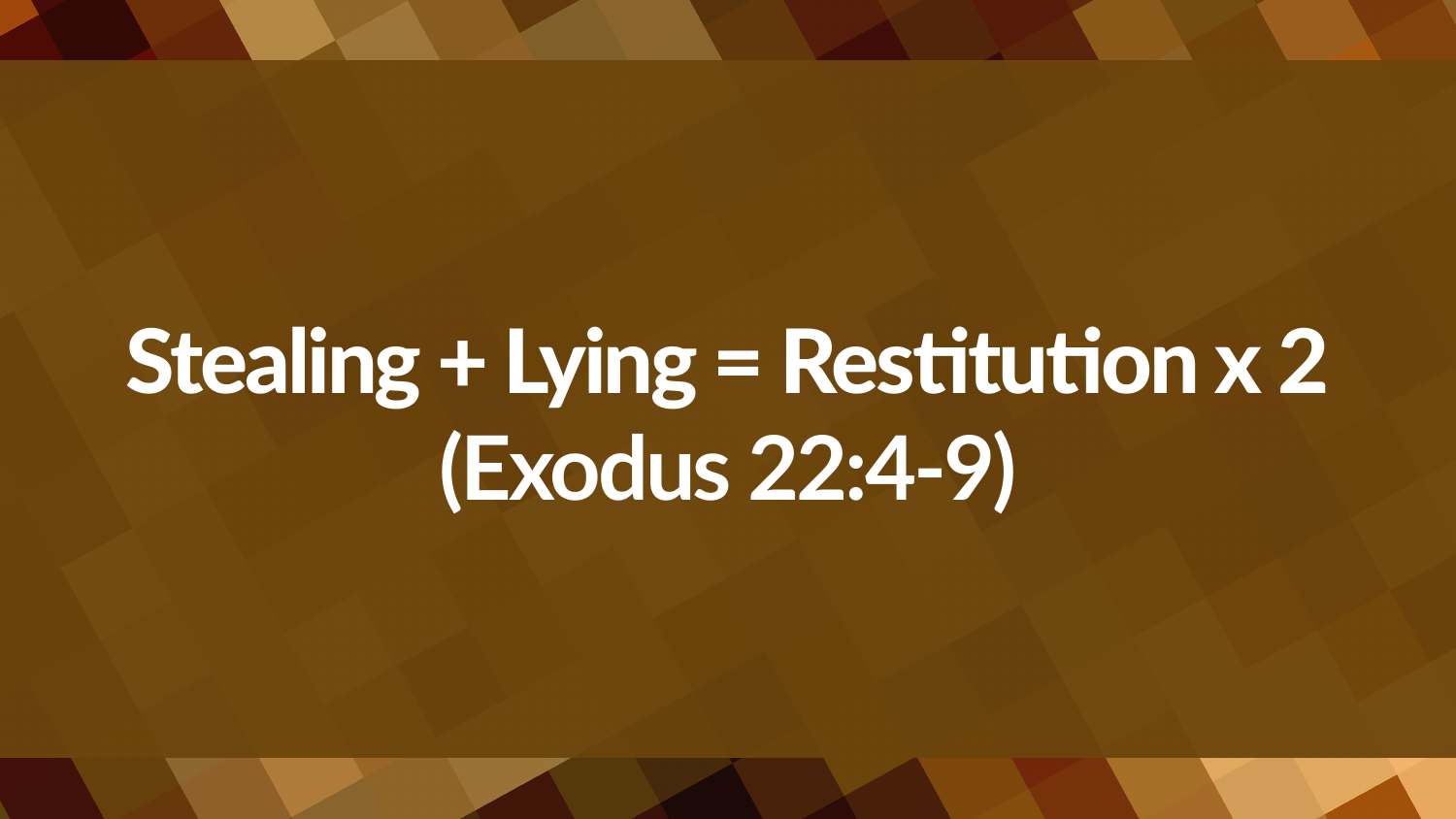

# Stealing + Lying = Restitution x 2 (Exodus 22:4-9)